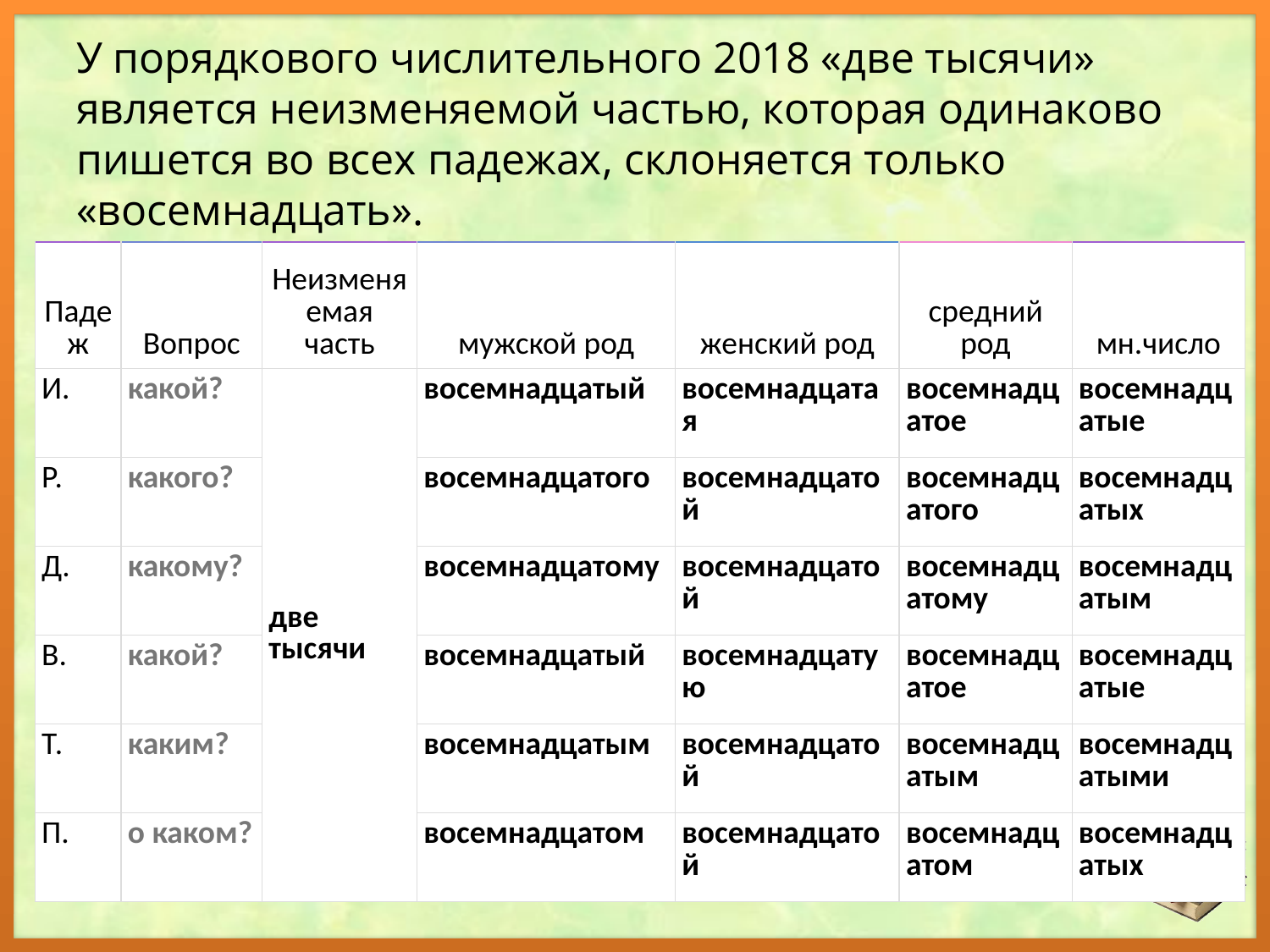

# У порядкового числительного 2018 «две тысячи» является неизменяемой частью, которая одинаково пишется во всех падежах, склоняется только «восемнадцать».
| Падеж | Вопрос | Неизменяемая часть | мужской род | женский род | средний род | мн.число |
| --- | --- | --- | --- | --- | --- | --- |
| И. | какой? | две тысячи | восемнадцатый | восемнадцатая | восемнадцатое | восемнадцатые |
| Р. | какого? |  | восемнадцатого | восемнадцатой | восемнадцатого | восемнадцатых |
| Д. | какому? |  | восемнадцатому | восемнадцатой | восемнадцатому | восемнадцатым |
| В. | какой? |  | восемнадцатый | восемнадцатую | восемнадцатое | восемнадцатые |
| Т. | каким? |  | восемнадцатым | восемнадцатой | восемнадцатым | восемнадцатыми |
| П. | о каком? |  | восемнадцатом | восемнадцатой | восемнадцатом | восемнадцатых |